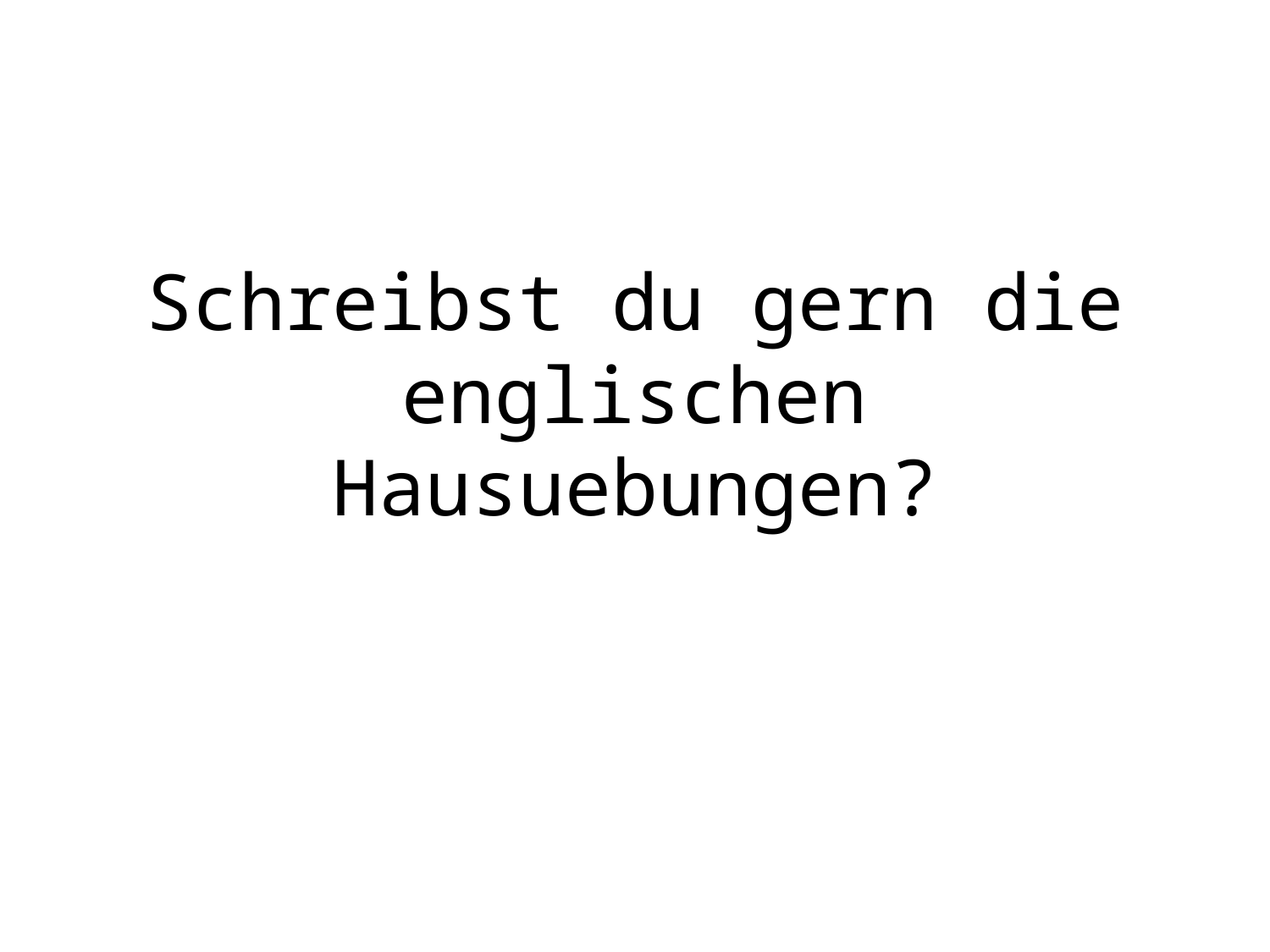

# Schreibst du gern die englischen Hausuebungen?